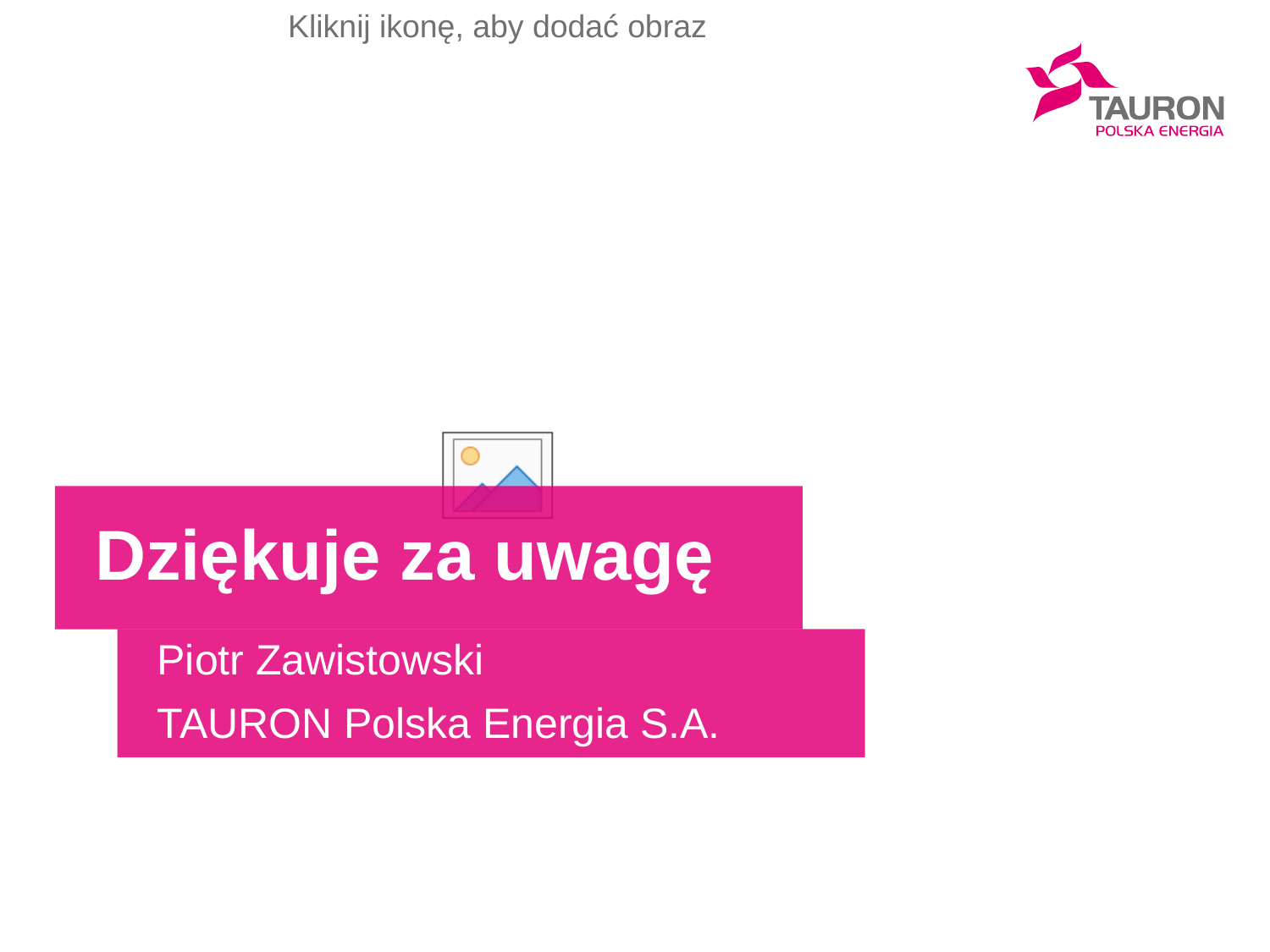

Dziękuje za uwagę
Piotr Zawistowski
TAURON Polska Energia S.A.